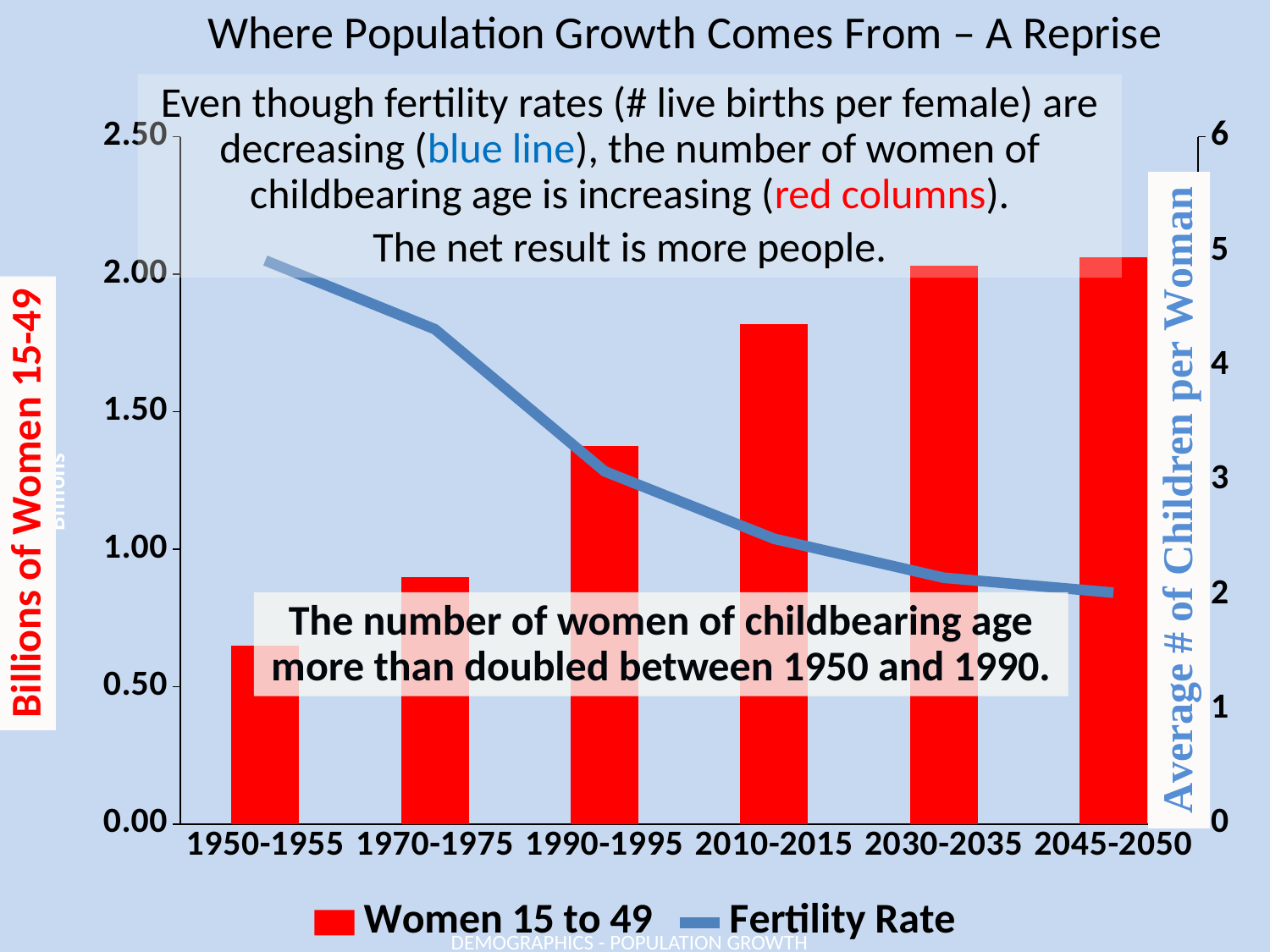

### Chart: Where Population Growth Comes From – A Reprise

| Category | Women 15 to 49 | Fertility Rate |
|---|---|---|
| 1950-1955 | 0.6474575 | 4.92 |
| 1970-1975 | 0.8984759999999995 | 4.3199999999999985 |
| 1990-1995 | 1.3761325000000018 | 3.08 |
| 2010-2015 | 1.8173115 | 2.4899999999999998 |
| 2030-2035 | 2.0313745 | 2.15 |
| 2045-2050 | 2.061422 | 2.02 |
Even though fertility rates (# live births per female) are decreasing (blue line), the number of women of childbearing age is increasing (red columns).
The net result is more people.
Billions of Women 15-49
The number of women of childbearing age more than doubled between 1950 and 1990.
DEMOGRAPHICS - POPULATION GROWTH